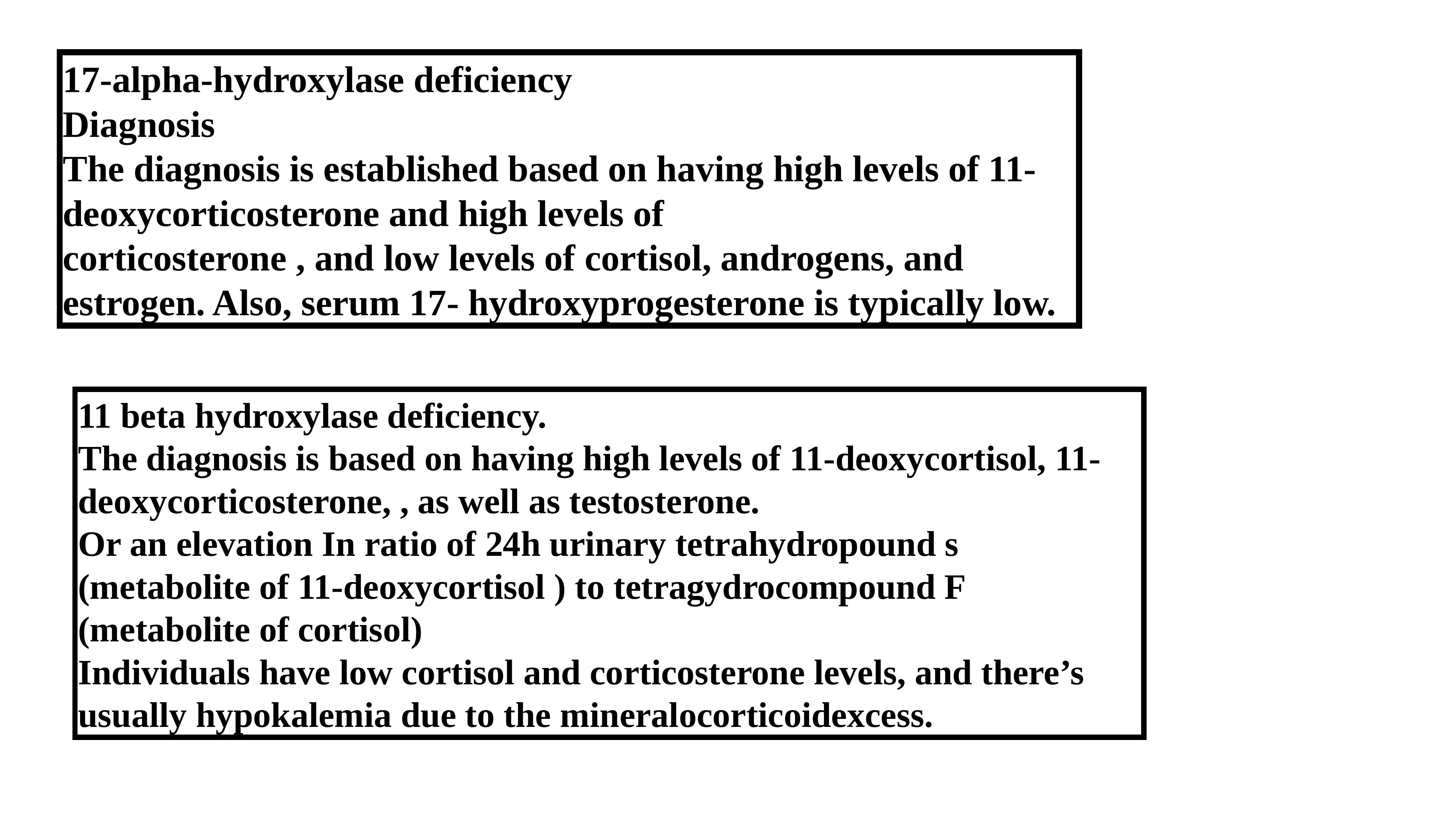

17-alpha-hydroxylase deficiency
Diagnosis
The diagnosis is established based on having high levels of 11- deoxycorticosterone and high levels of
corticosterone , and low levels of cortisol, androgens, and estrogen. Also, serum 17- hydroxyprogesterone is typically low.
11 beta hydroxylase deficiency.
The diagnosis is based on having high levels of 11-deoxycortisol, 11-
deoxycorticosterone, , as well as testosterone.
Or an elevation In ratio of 24h urinary tetrahydropound s (metabolite of 11-deoxycortisol ) to tetragydrocompound F (metabolite of cortisol)
Individuals have low cortisol and corticosterone levels, and there’s usually hypokalemia due to the mineralocorticoidexcess.